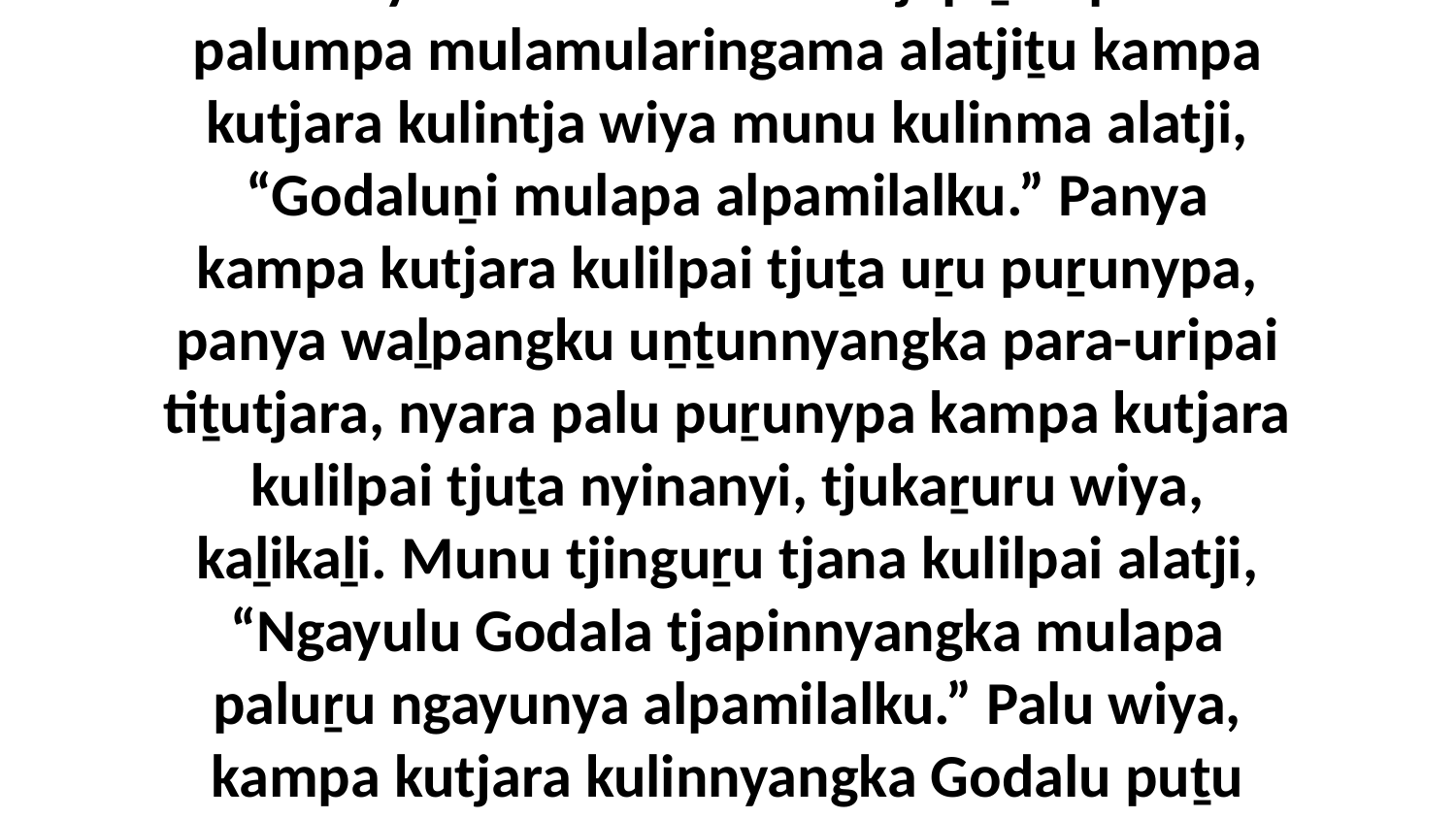

6-8 Ka nyura Mama Godala tjapiṟampa uti palumpa mulamularingama alatjiṯu kampa kutjara kulintja wiya munu kulinma alatji, “Godaluṉi mulapa alpamilalku.” Panya kampa kutjara kulilpai tjuṯa uṟu puṟunypa, panya waḻpangku uṉṯunnyangka para-uripai tiṯutjara, nyara palu puṟunypa kampa kutjara kulilpai tjuṯa nyinanyi, tjukaṟuru wiya, kaḻikaḻi. Munu tjinguṟu tjana kulilpai alatji, “Ngayulu Godala tjapinnyangka mulapa paluṟu ngayunya alpamilalku.” Palu wiya, kampa kutjara kulinnyangka Godalu puṯu alpamilalpai.